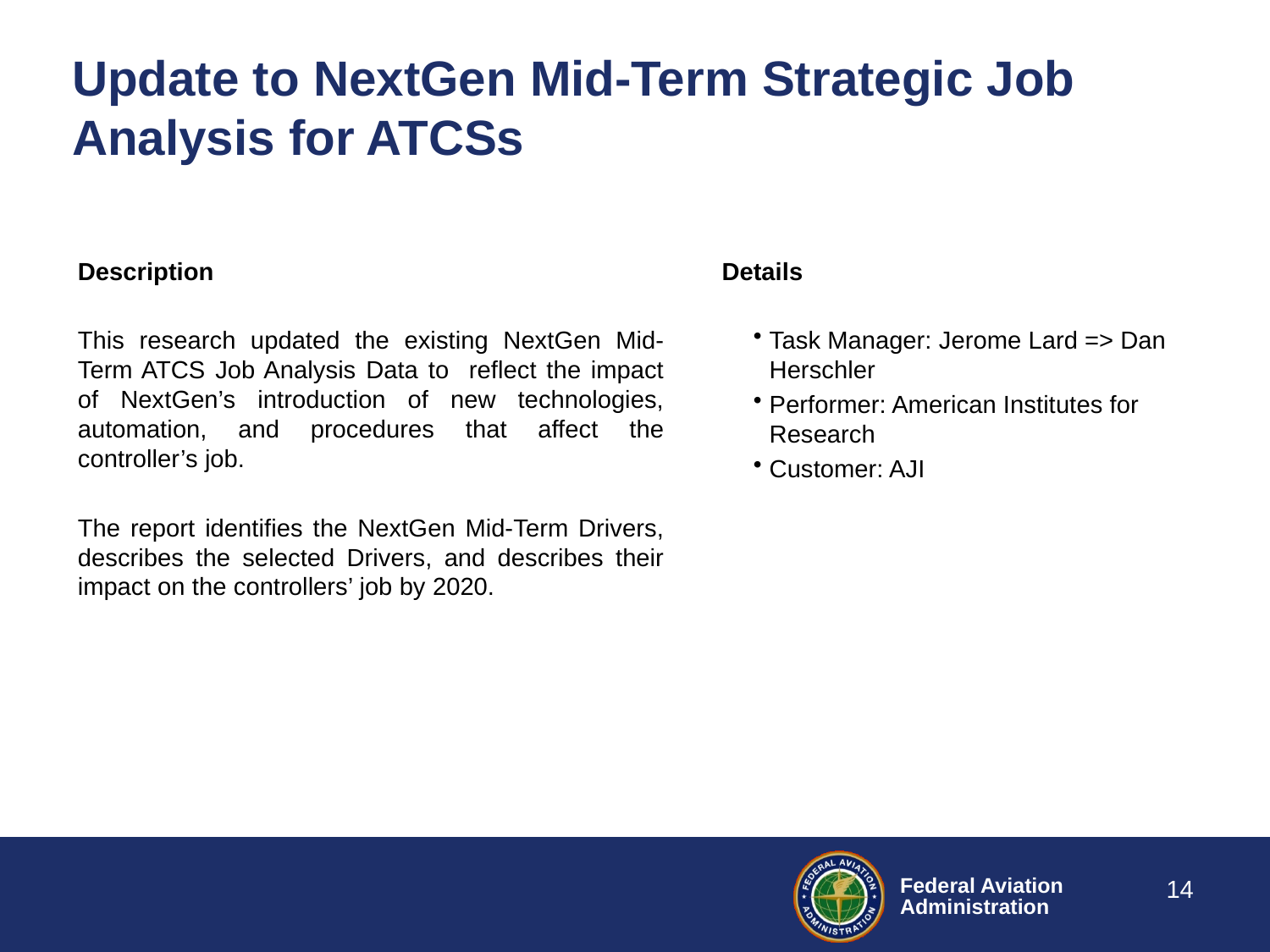

# Update to NextGen Mid-Term Strategic Job Analysis for ATCSs
Description

This research updated the existing NextGen Mid-Term ATCS Job Analysis Data to  reflect the impact of NextGen’s introduction of new technologies, automation, and procedures that affect the controller’s job.

The report identifies the NextGen Mid-Term Drivers, describes the selected Drivers, and describes their impact on the controllers’ job by 2020.

Details

Task Manager: Jerome Lard => Dan Herschler
Performer: American Institutes for Research
Customer: AJI

14